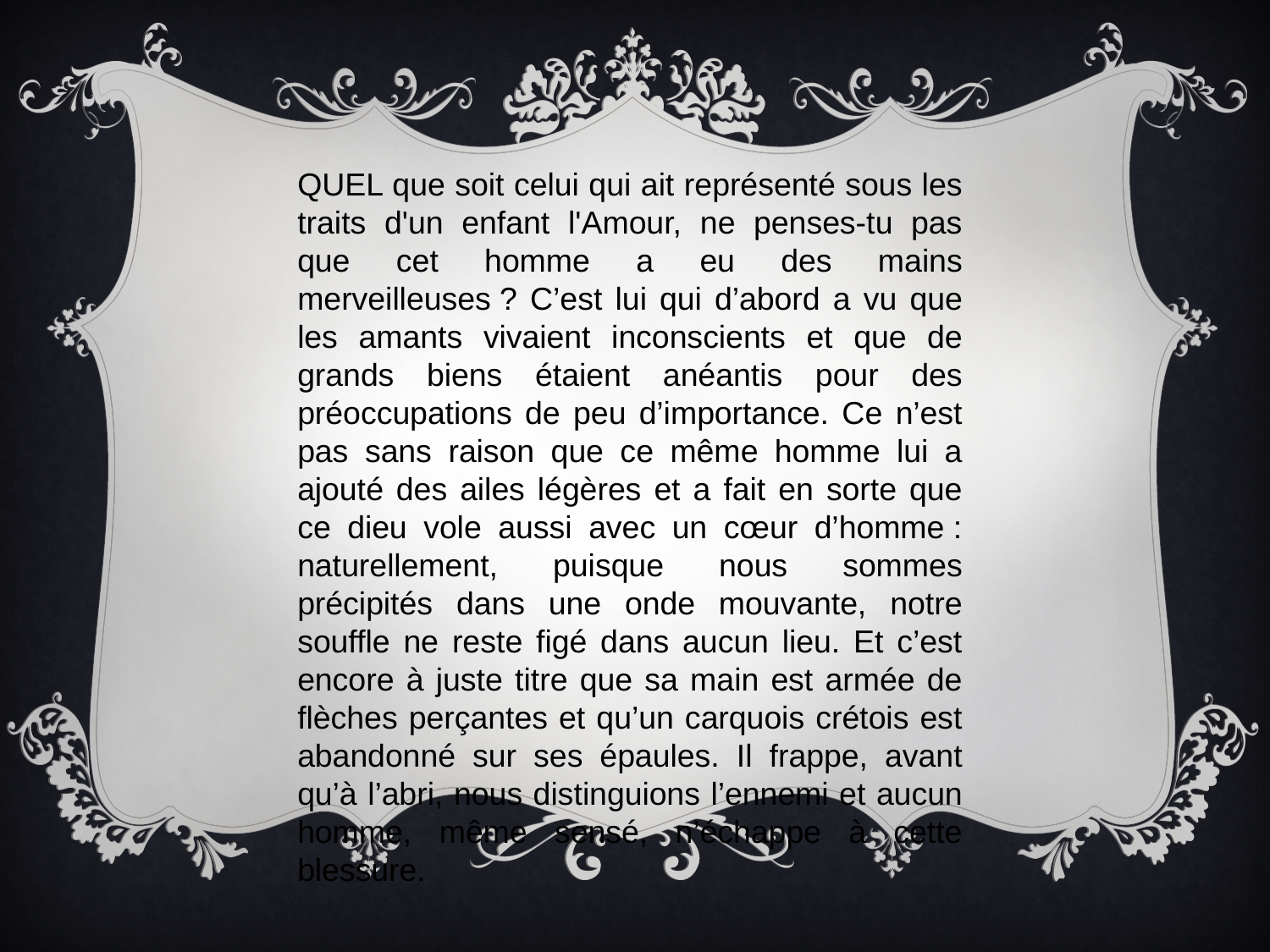

QUEL que soit celui qui ait représenté sous les traits d'un enfant l'Amour, ne penses-tu pas que cet homme a eu des mains merveilleuses ? C’est lui qui d’abord a vu que les amants vivaient inconscients et que de grands biens étaient anéantis pour des préoccupations de peu d’importance. Ce n’est pas sans raison que ce même homme lui a ajouté des ailes légères et a fait en sorte que ce dieu vole aussi avec un cœur d’homme : naturellement, puisque nous sommes précipités dans une onde mouvante, notre souffle ne reste figé dans aucun lieu. Et c’est encore à juste titre que sa main est armée de flèches perçantes et qu’un carquois crétois est abandonné sur ses épaules. Il frappe, avant qu’à l’abri, nous distinguions l’ennemi et aucun homme, même sensé, n’échappe à cette blessure.